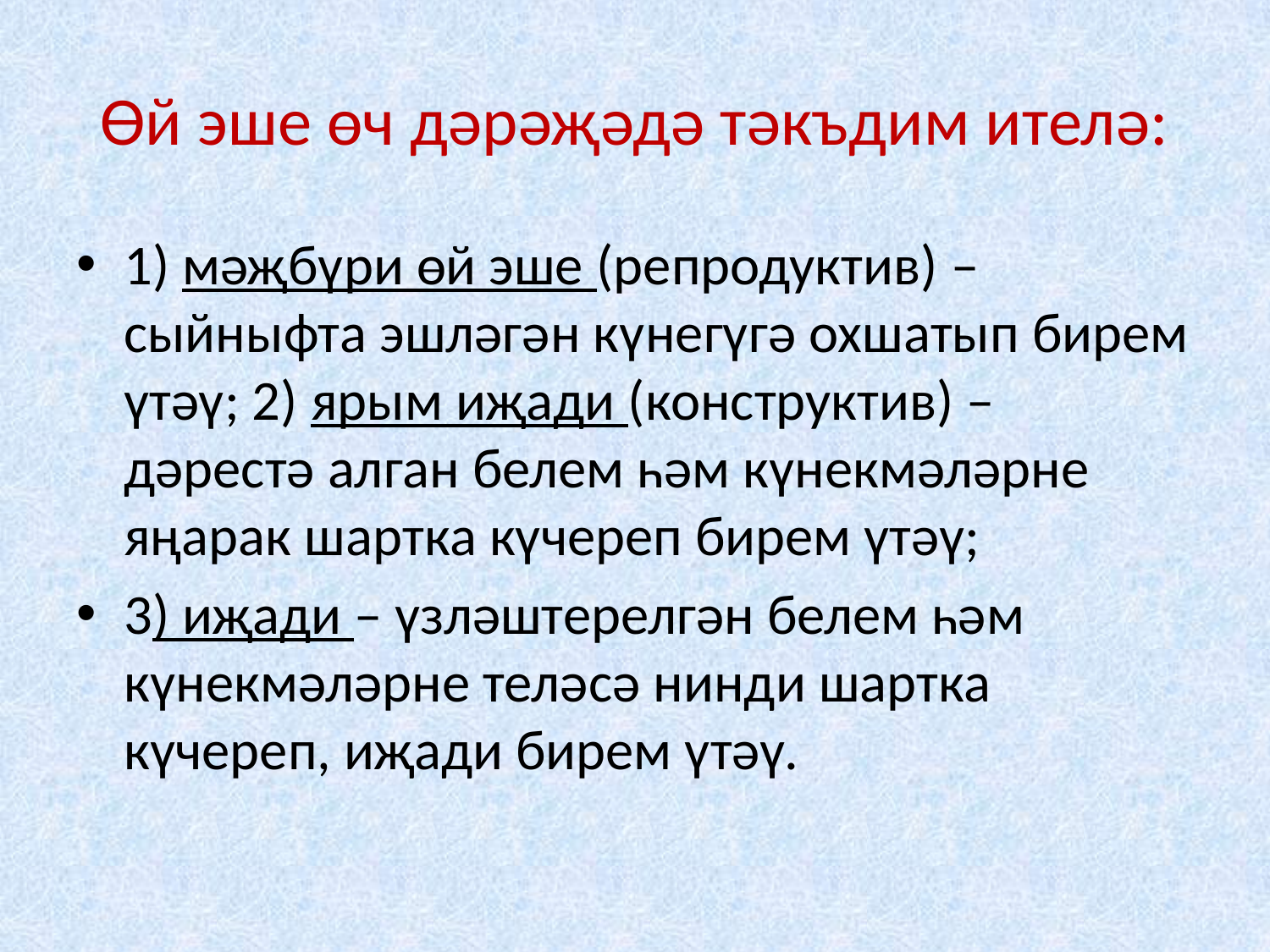

# Өй эше өч дәрәҗәдә тәкъдим ителә:
1) мәҗбүри өй эше (репродуктив) – сыйныфта эшләгән күнегүгә охшатып бирем үтәү; 2) ярым иҗади (конструктив) – дәрестә алган белем һәм күнекмәләрне яңарак шартка күчереп бирем үтәү;
3) иҗади – үзләштерелгән белем һәм күнекмәләрне теләсә нинди шартка күчереп, иҗади бирем үтәү.